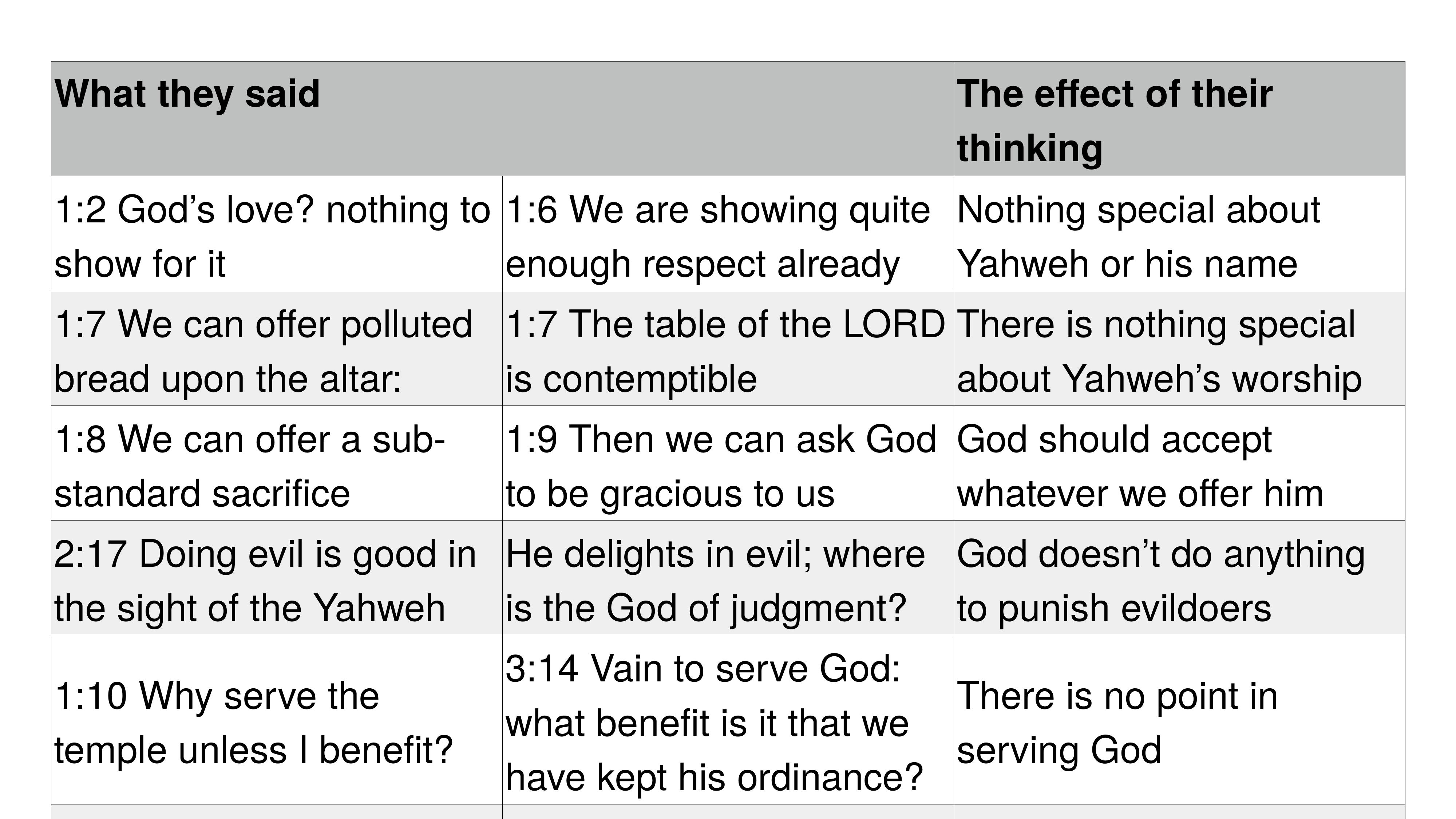

| What they said |  | The effect of their thinking |
| --- | --- | --- |
| 1:2 God’s love? nothing to show for it | 1:6 We are showing quite enough respect already | Nothing special about Yahweh or his name |
| 1:7 We can offer polluted bread upon the altar: | 1:7 The table of the LORD is contemptible | There is nothing special about Yahweh’s worship |
| 1:8 We can offer a sub-standard sacrifice | 1:9 Then we can ask God to be gracious to us | God should accept whatever we offer him |
| 2:17 Doing evil is good in the sight of the Yahweh | He delights in evil; where is the God of judgment? | God doesn’t do anything to punish evildoers |
| 1:10 Why serve the temple unless I benefit? | 3:14 Vain to serve God: what benefit is it that we have kept his ordinance? | There is no point in serving God |
| 3:7 Why does God say we have departed from him? | 3:8 Why does God say we have robbed him? | There is nothing wrong with our worship |
23